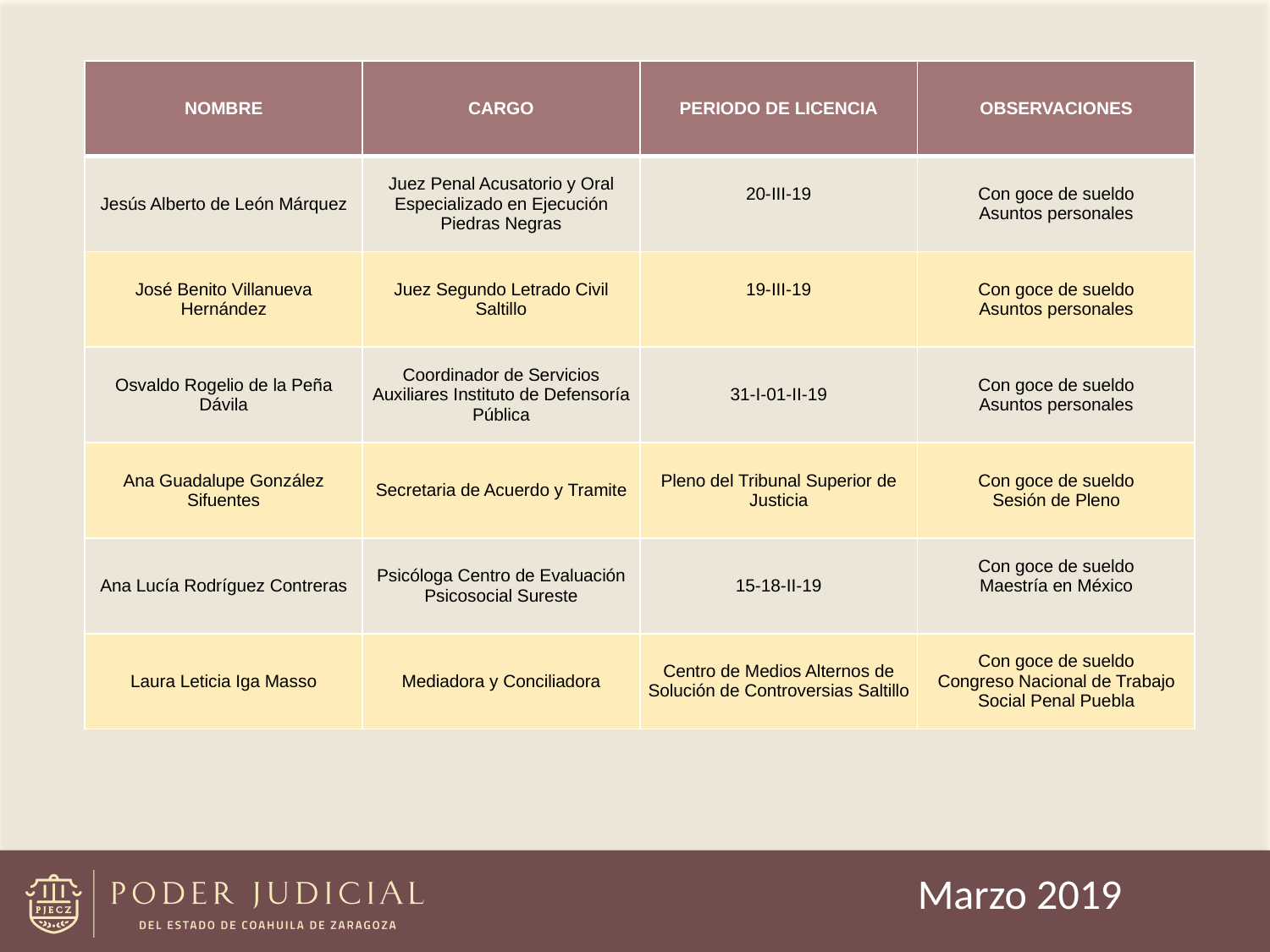

| NOMBRE | CARGO | PERIODO DE LICENCIA | OBSERVACIONES |
| --- | --- | --- | --- |
| Jesús Alberto de León Márquez | Juez Penal Acusatorio y Oral Especializado en Ejecución Piedras Negras | 20-III-19 | Con goce de sueldo Asuntos personales |
| José Benito Villanueva Hernández | Juez Segundo Letrado Civil Saltillo | 19-III-19 | Con goce de sueldo Asuntos personales |
| Osvaldo Rogelio de la Peña Dávila | Coordinador de Servicios Auxiliares Instituto de Defensoría Pública | 31-I-01-II-19 | Con goce de sueldo Asuntos personales |
| Ana Guadalupe González Sifuentes | Secretaria de Acuerdo y Tramite | Pleno del Tribunal Superior de Justicia | Con goce de sueldo Sesión de Pleno |
| Ana Lucía Rodríguez Contreras | Psicóloga Centro de Evaluación Psicosocial Sureste | 15-18-II-19 | Con goce de sueldo Maestría en México |
| Laura Leticia Iga Masso | Mediadora y Conciliadora | Centro de Medios Alternos de Solución de Controversias Saltillo | Con goce de sueldo Congreso Nacional de Trabajo Social Penal Puebla |
Marzo 2019